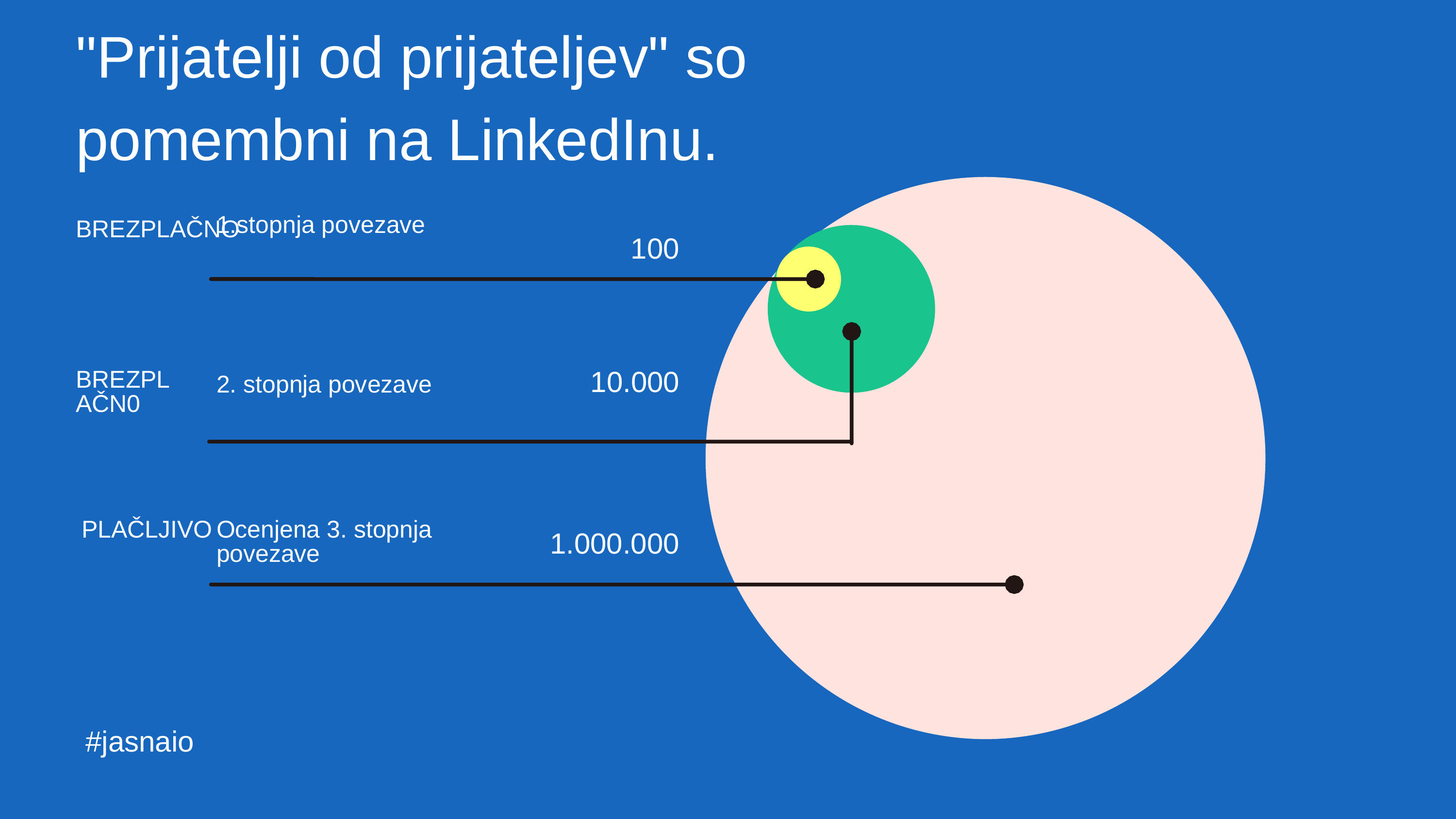

"Prijatelji od prijateljev" so pomembni na LinkedInu.

1.stopnja povezave
BREZPLAČNO
100

10.000
BREZPLAČN0
2. stopnja povezave

PLAČLJIVO
Ocenjena 3. stopnja povezave
1.000.000

#jasnaio